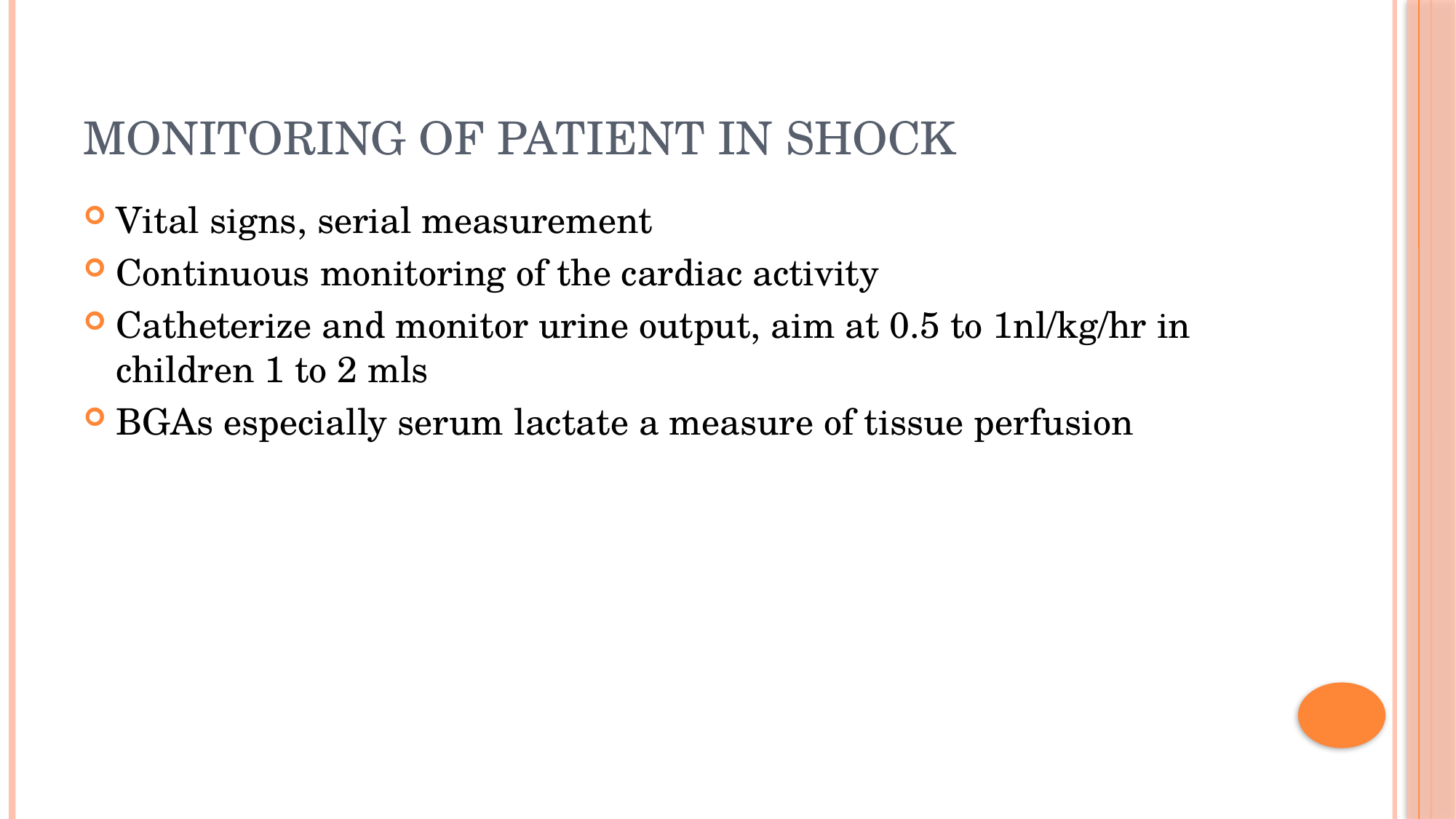

# MONITORING OF PATIENT IN SHOCK
Vital signs, serial measurement
Continuous monitoring of the cardiac activity
Catheterize and monitor urine output, aim at 0.5 to 1nl/kg/hr in children 1 to 2 mls
BGAs especially serum lactate a measure of tissue perfusion